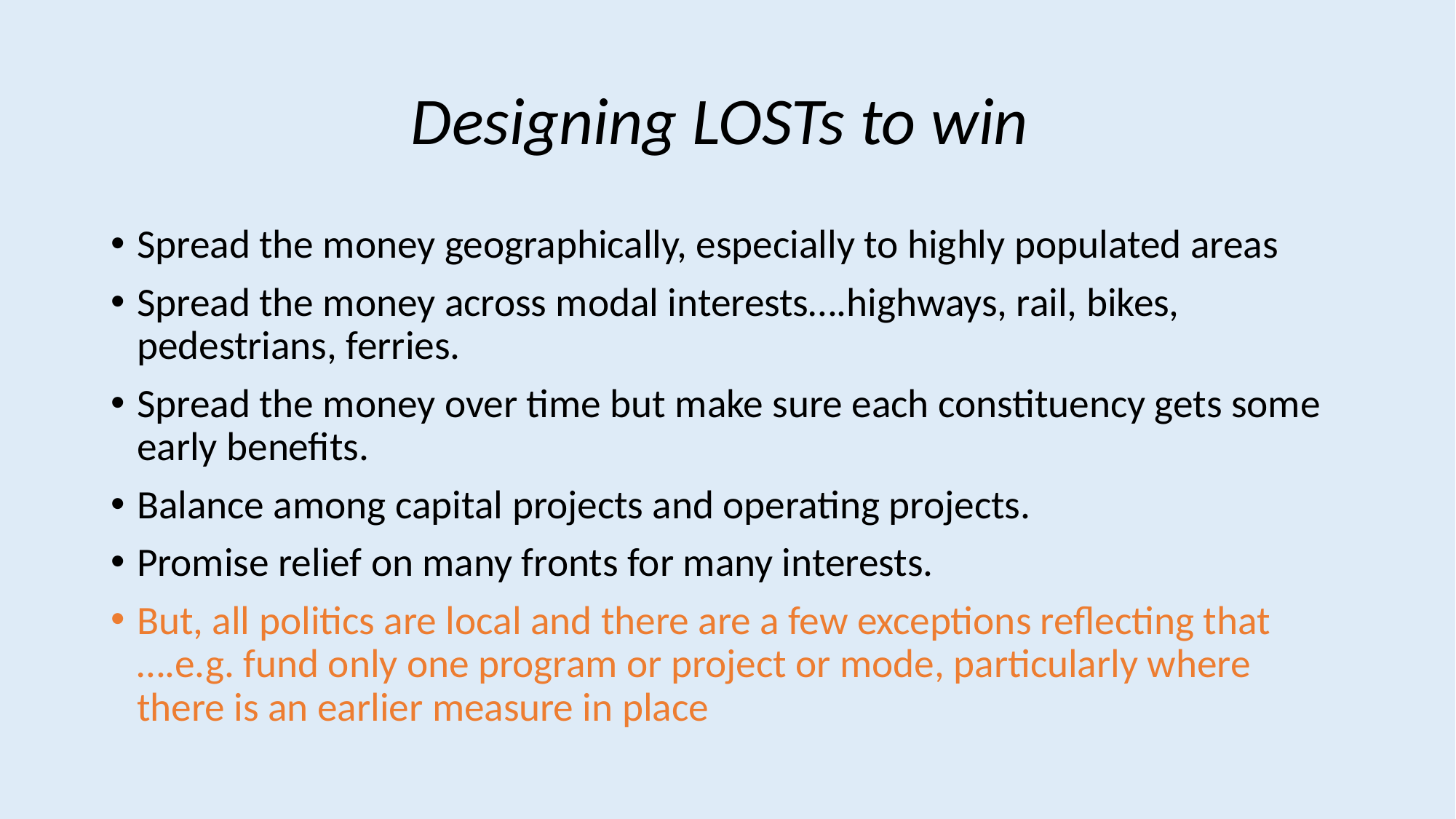

# Designing LOSTs to win
Spread the money geographically, especially to highly populated areas
Spread the money across modal interests….highways, rail, bikes, pedestrians, ferries.
Spread the money over time but make sure each constituency gets some early benefits.
Balance among capital projects and operating projects.
Promise relief on many fronts for many interests.
But, all politics are local and there are a few exceptions reflecting that ….e.g. fund only one program or project or mode, particularly where there is an earlier measure in place